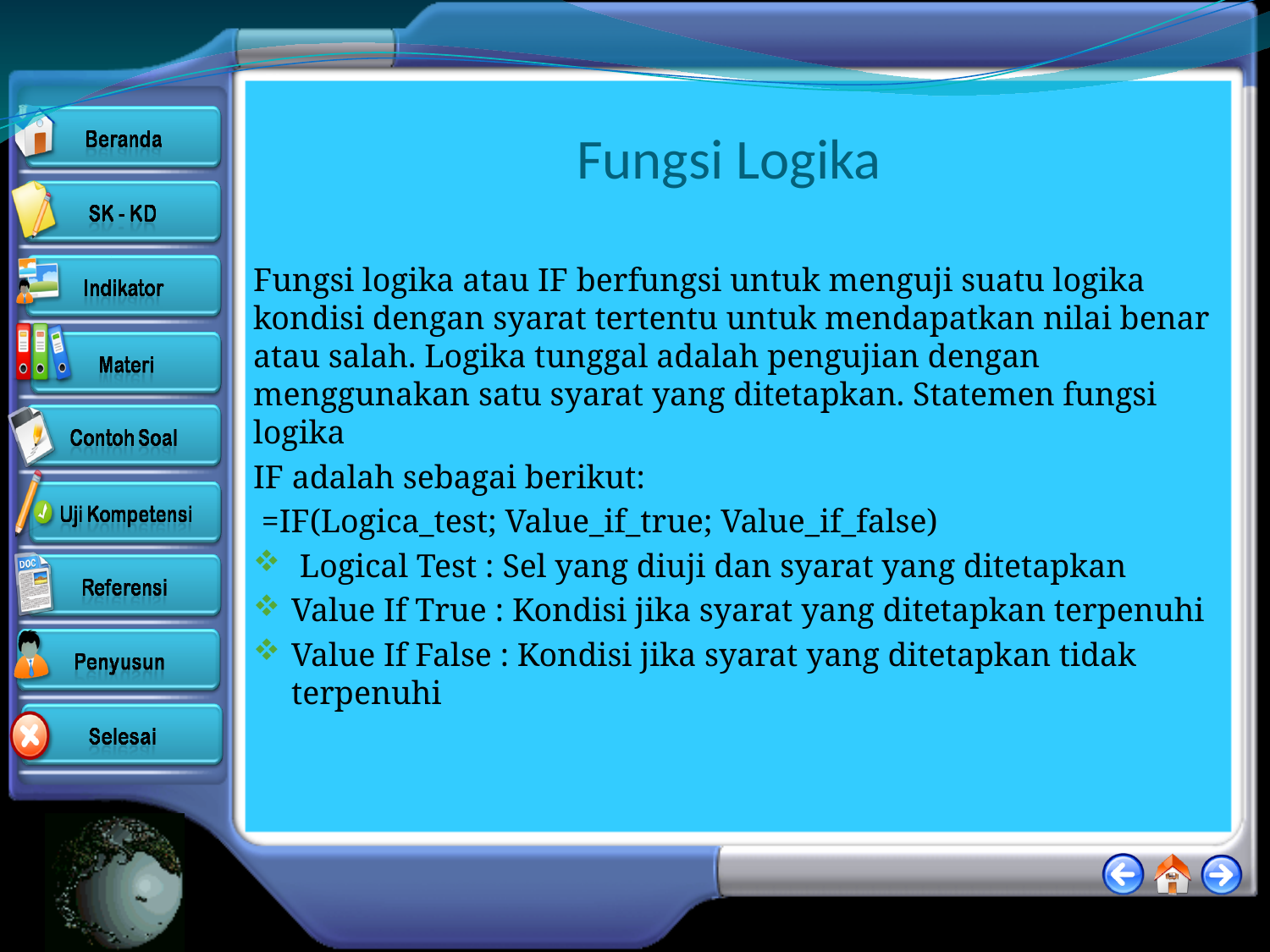

# Fungsi Logika
Fungsi logika atau IF berfungsi untuk menguji suatu logika kondisi dengan syarat tertentu untuk mendapatkan nilai benar atau salah. Logika tunggal adalah pengujian dengan menggunakan satu syarat yang ditetapkan. Statemen fungsi logika
IF adalah sebagai berikut:
 =IF(Logica_test; Value_if_true; Value_if_false)
 Logical Test : Sel yang diuji dan syarat yang ditetapkan
Value If True : Kondisi jika syarat yang ditetapkan terpenuhi
Value If False : Kondisi jika syarat yang ditetapkan tidak terpenuhi